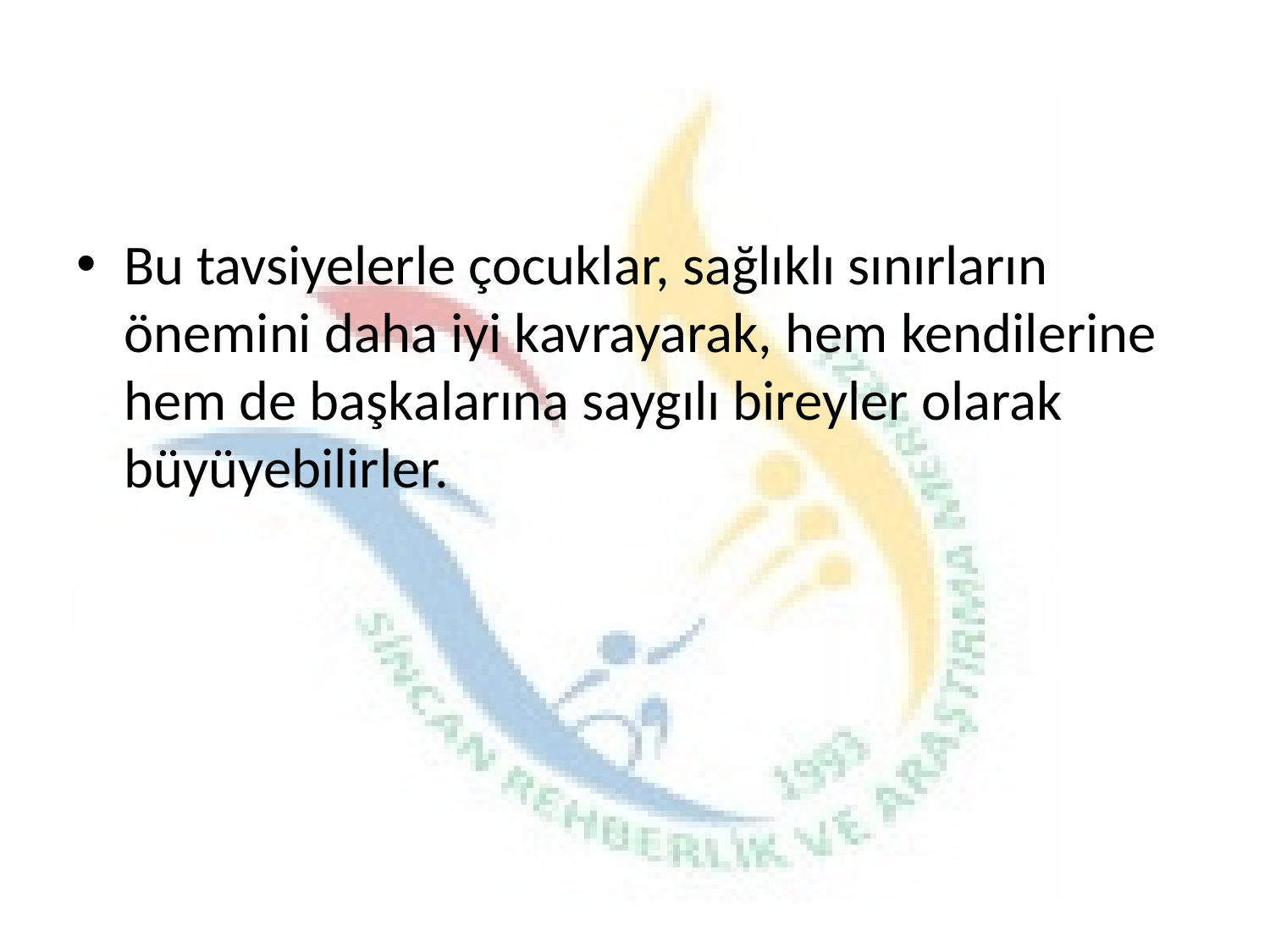

#
Bu tavsiyelerle çocuklar, sağlıklı sınırların önemini daha iyi kavrayarak, hem kendilerine hem de başkalarına saygılı bireyler olarak büyüyebilirler.